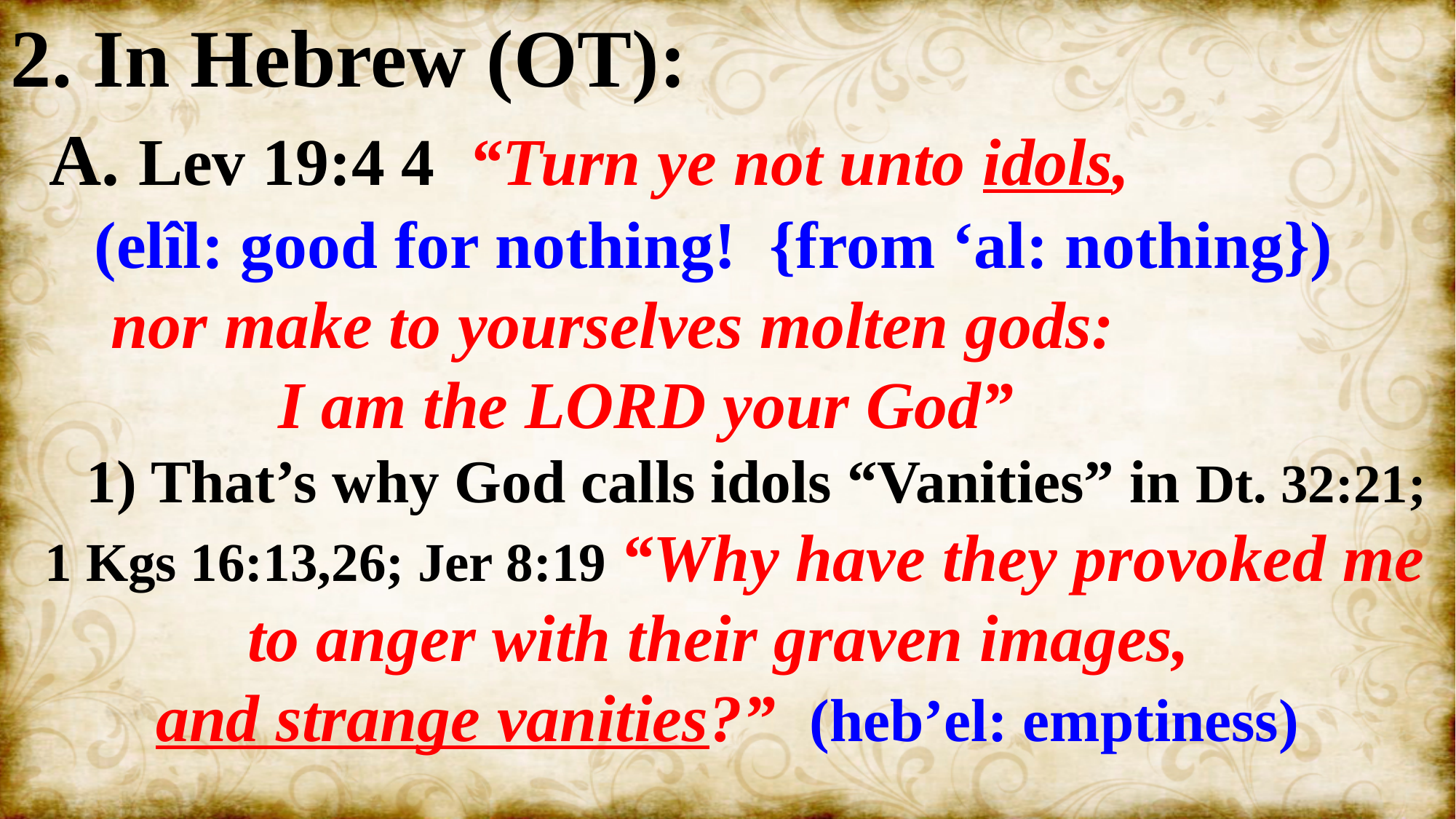

2. In Hebrew (OT):
  A. Lev 19:4 4  “Turn ye not unto idols,
     (elîl: good for nothing!  {from ‘al: nothing})
      nor make to yourselves molten gods:
                I am the LORD your God”
     1) That’s why God calls idols “Vanities” in Dt. 32:21;
 1 Kgs 16:13,26; Jer 8:19 “Why have they provoked me to anger with their graven images,
and strange vanities?”  (heb’el: emptiness)